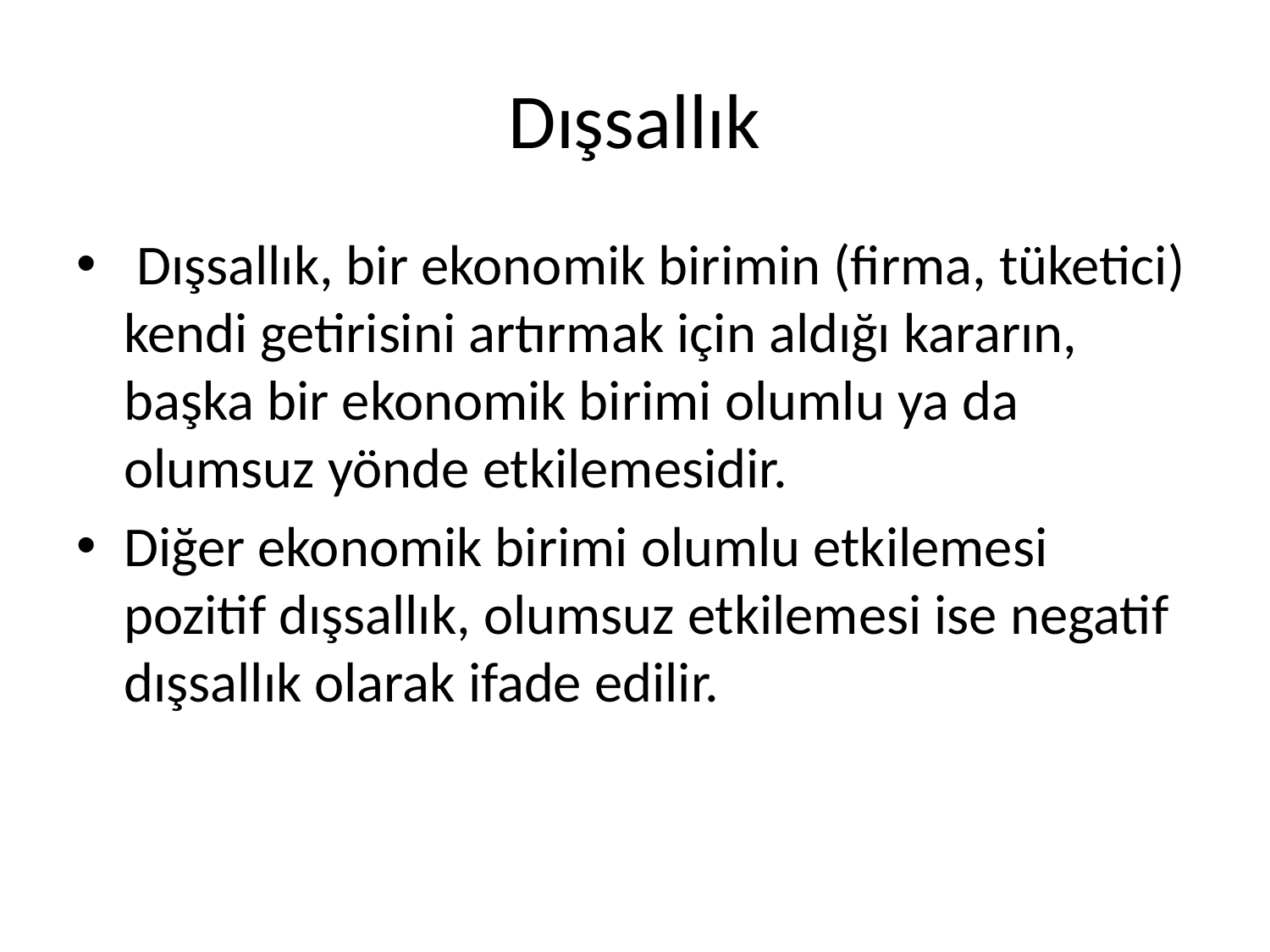

# Dışsallık
 Dışsallık, bir ekonomik birimin (firma, tüketici) kendi getirisini artırmak için aldığı kararın, başka bir ekonomik birimi olumlu ya da olumsuz yönde etkilemesidir.
Diğer ekonomik birimi olumlu etkilemesi pozitif dışsallık, olumsuz etkilemesi ise negatif dışsallık olarak ifade edilir.